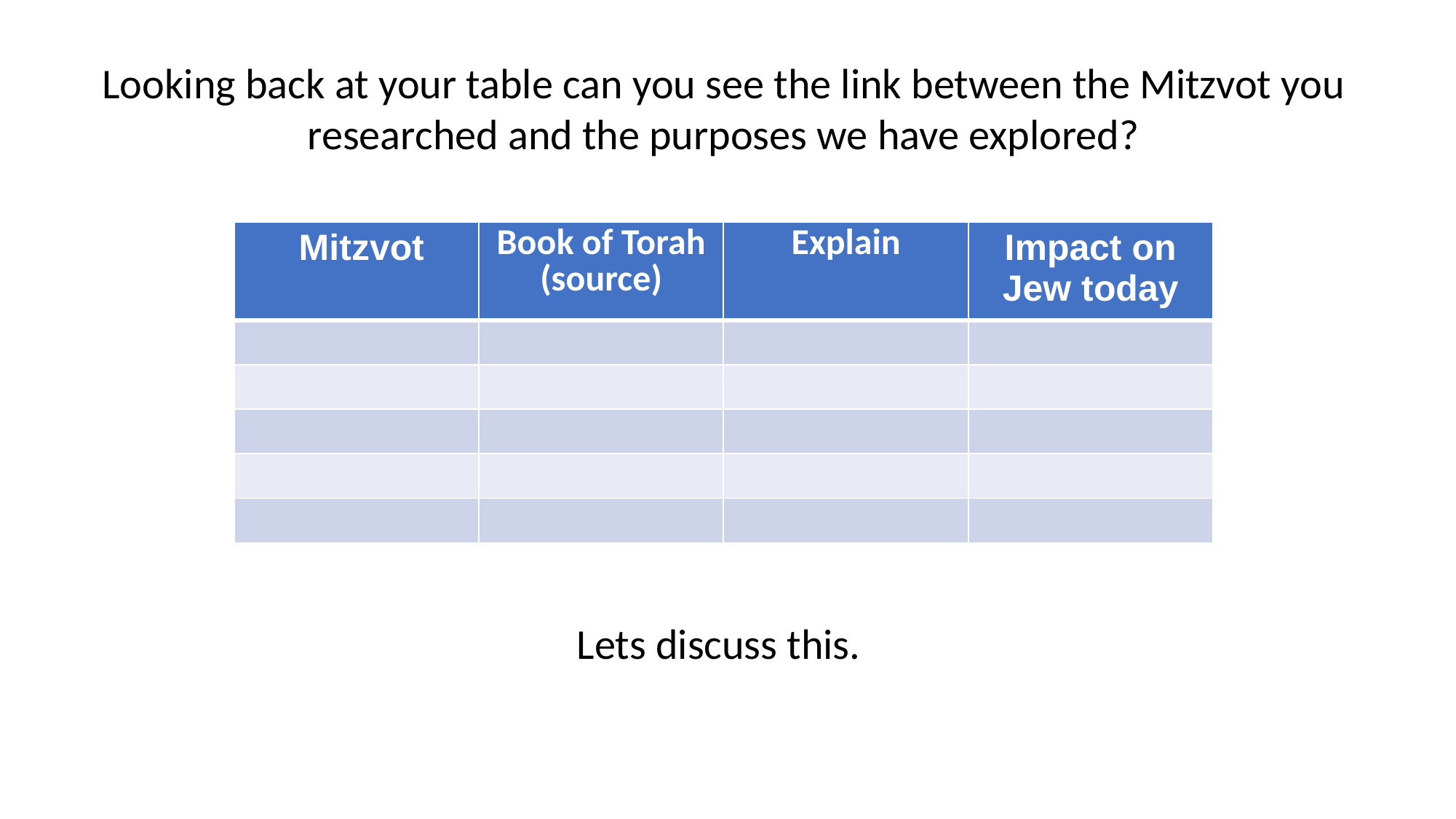

Looking back at your table can you see the link between the Mitzvot you researched and the purposes we have explored?

Lets discuss this.

| Mitzvot | Book of Torah (source) | Explain | Impact on Jew today |
| --- | --- | --- | --- |
|  |  |  |  |
|  |  |  |  |
|  |  |  |  |
|  |  |  |  |
|  |  |  |  |